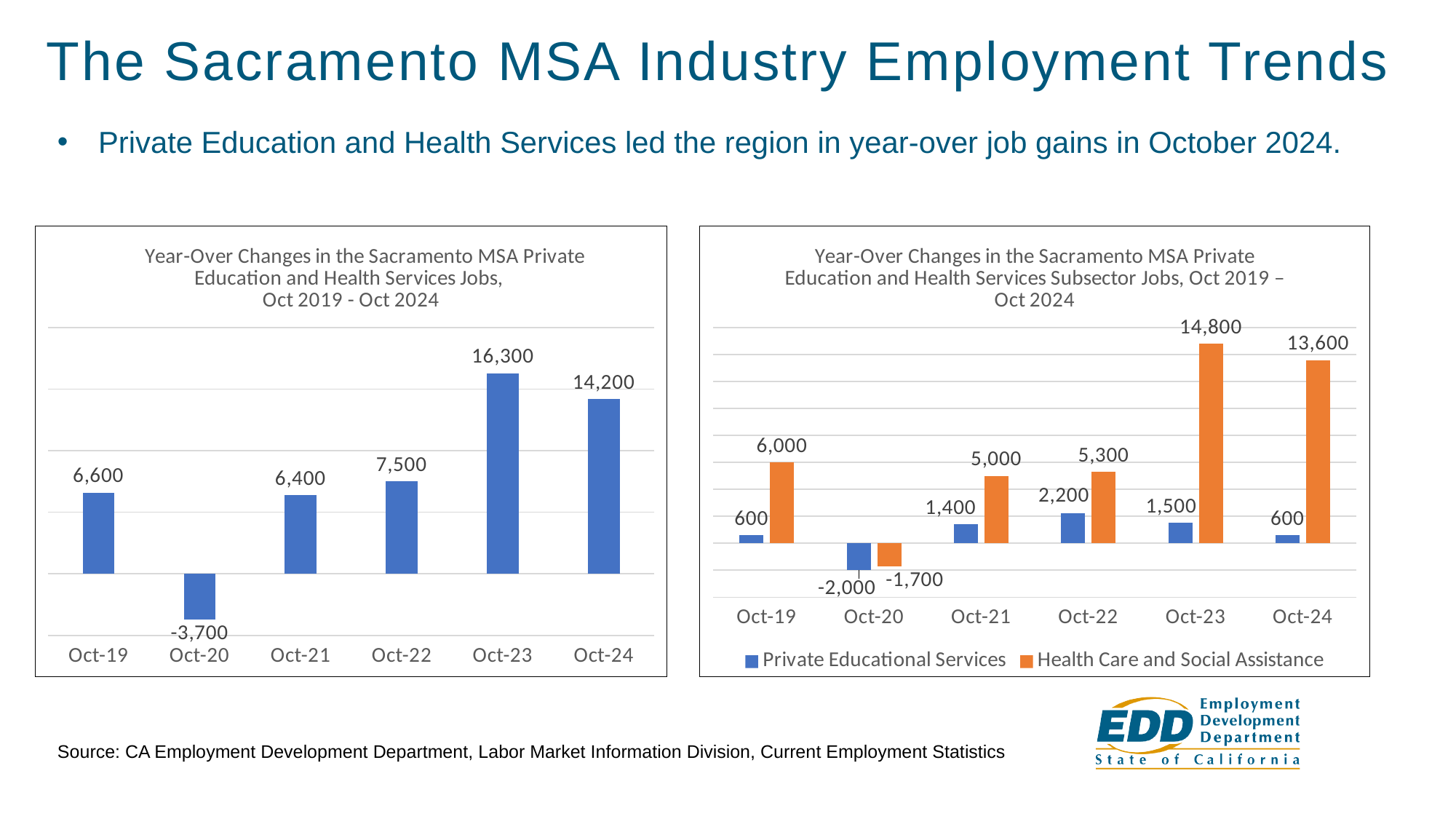

# The Sacramento MSA Industry Employment Trends
Private Education and Health Services led the region in year-over job gains in October 2024.

### Chart:       Year-Over Changes in the Sacramento MSA Private Education and Health Services Jobs,
Oct 2019 - Oct 2024

| Category |       Private Education and Health Services |
|---|---|
| 43757 | 6600.0 |
| 44124 | -3700.0 |
| 44470 | 6400.0 |
| 44835 | 7500.0 |
| 45200 | 16300.0 |
| 45566 | 14200.0 |

### Chart: Year-Over Changes in the Sacramento MSA Private Education and Health Services Subsector Jobs, Oct 2019 – Oct 2024

| Category | Private Educational Services | Health Care and Social Assistance |
|---|---|---|
| 43757 | 600.0 | 6000.0 |
| 44124 | -2000.0 | -1700.0 |
| 44470 | 1400.0 | 5000.0 |
| 44835 | 2200.0 | 5300.0 |
| 45200 | 1500.0 | 14800.0 |
| 45567 | 600.0 | 13600.0 |
Source: CA Employment Development Department, Labor Market Information Division, Current Employment Statistics